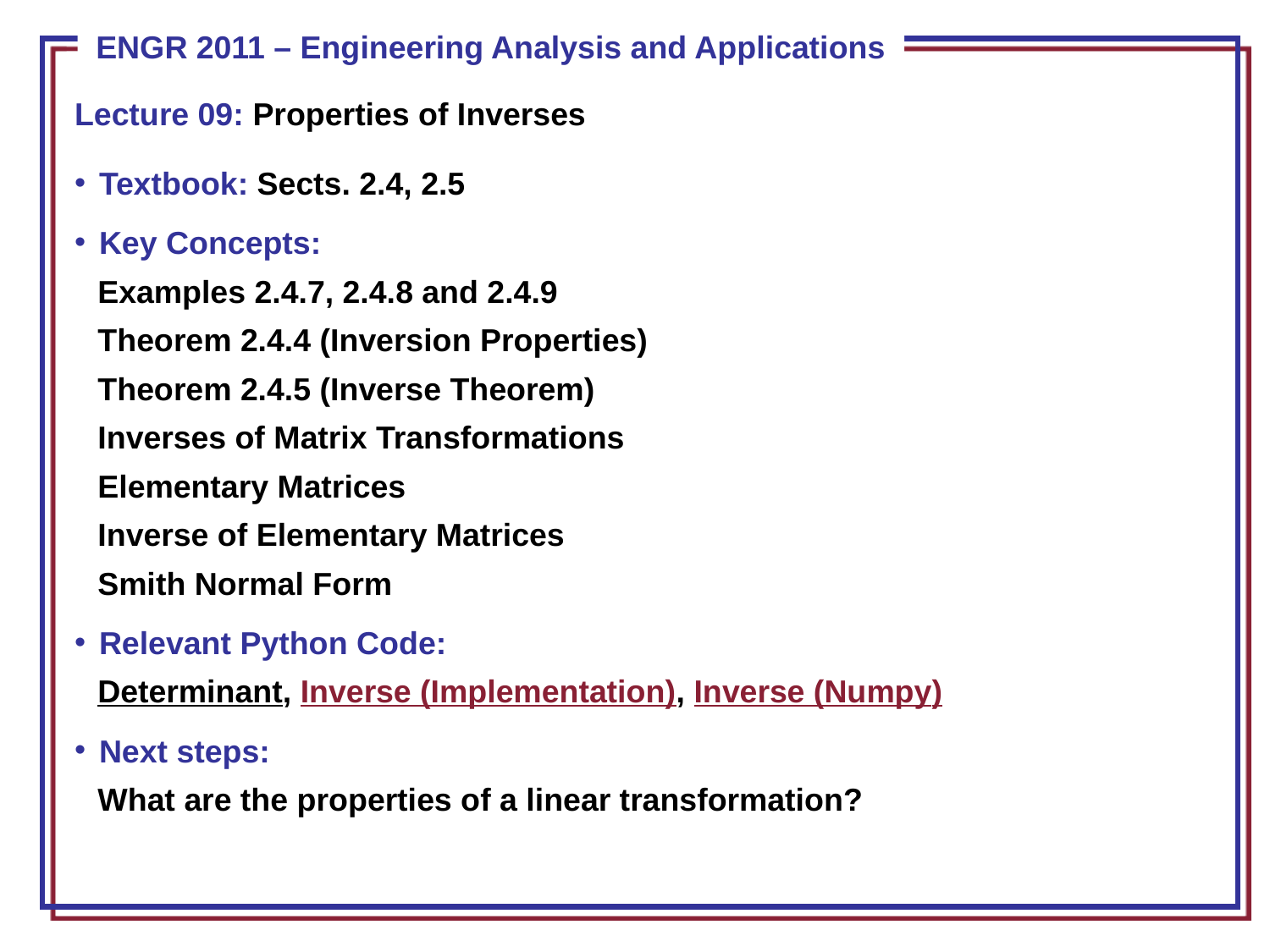

Lecture 09: Properties of Inverses
Textbook: Sects. 2.4, 2.5
Key Concepts:
Examples 2.4.7, 2.4.8 and 2.4.9
Theorem 2.4.4 (Inversion Properties)
Theorem 2.4.5 (Inverse Theorem)
Inverses of Matrix Transformations
Elementary Matrices
Inverse of Elementary Matrices
Smith Normal Form
Relevant Python Code:
Determinant, Inverse (Implementation), Inverse (Numpy)
Next steps:
What are the properties of a linear transformation?